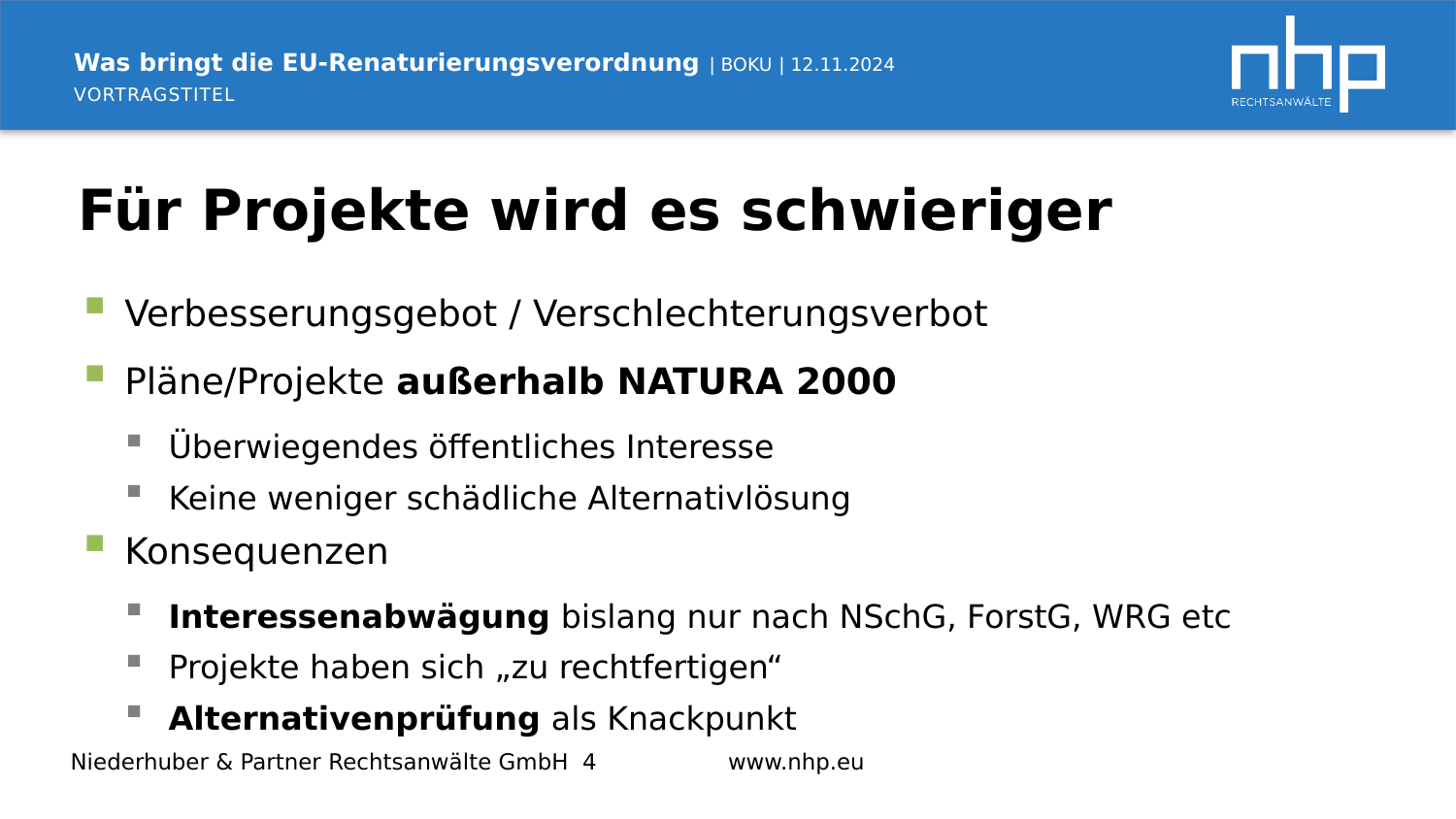

# Für Projekte wird es schwieriger
Verbesserungsgebot / Verschlechterungsverbot
Pläne/Projekte außerhalb NATURA 2000
Überwiegendes öffentliches Interesse
Keine weniger schädliche Alternativlösung
Konsequenzen
Interessenabwägung bislang nur nach NSchG, ForstG, WRG etc
Projekte haben sich „zu rechtfertigen“
Alternativenprüfung als Knackpunkt